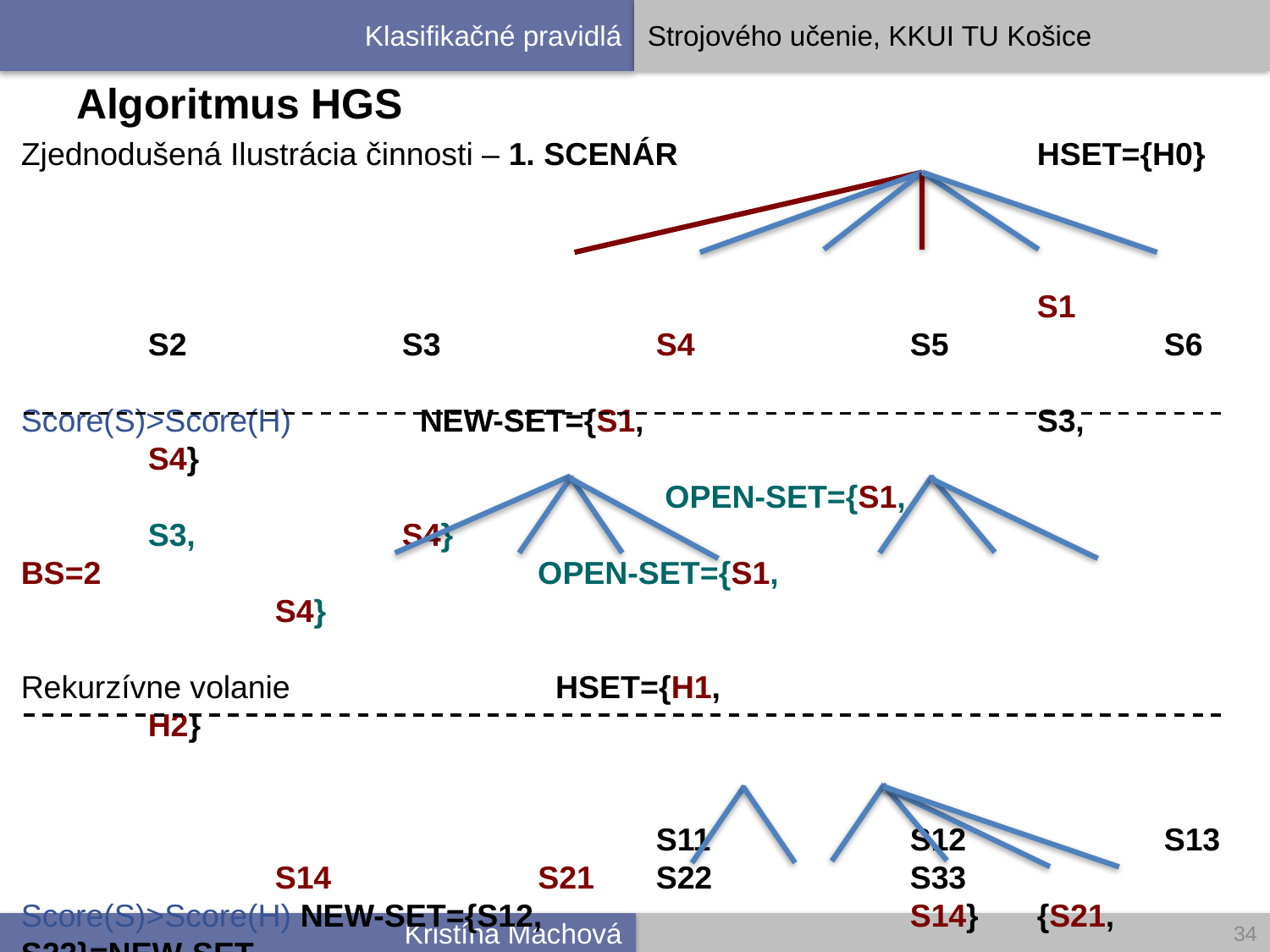

# Algoritmus HGS
Zjednodušená Ilustrácia činnosti – 1. SCENÁR 			HSET={H0}

								S1		S2		S3		S4		S5		S6
Score(S)>Score(H)	  NEW-SET={S1,				S3,		S4}
					 OPEN-SET={S1,				S3,		S4}
BS=2 				 OPEN-SET={S1,						S4}

Rekurzívne volanie		   HSET={H1,					H2}

					S11		S12		S13		S14		 S21	S22		S33
Score(S)>Score(H) NEW-SET={S12,			S14}	{S21,	S22}=NEW-SET
				 OPEN-SET={S12,			S14,	 S21,	S22}
BS=2 			 OPEN-SET={				S14,	 S21}

Rekurzívne volanie		  			  HSET={H1,		 H2}

34